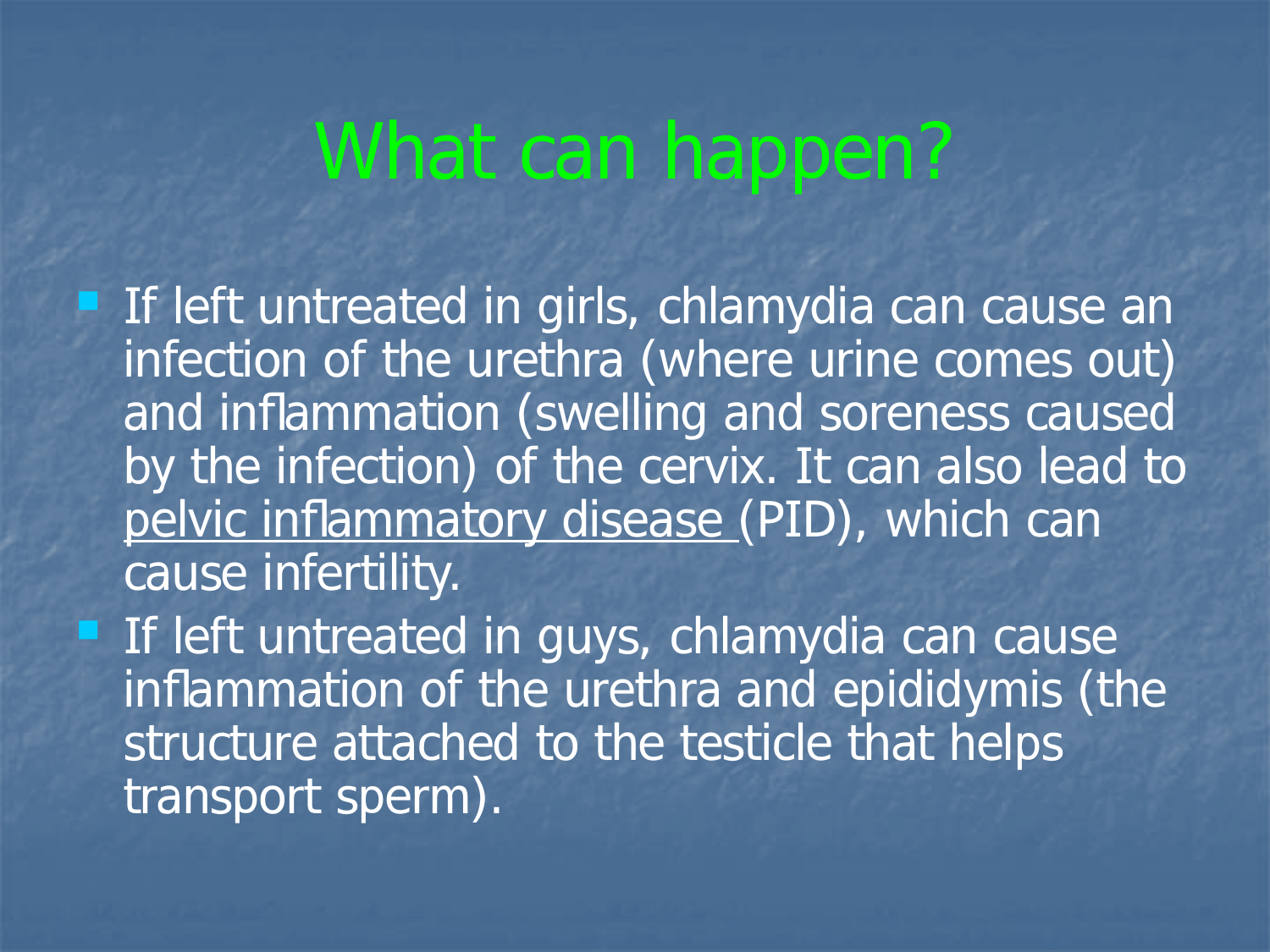

# What can happen?
If left untreated in girls, chlamydia can cause an infection of the urethra (where urine comes out) and inflammation (swelling and soreness caused by the infection) of the cervix. It can also lead to pelvic inflammatory disease (PID), which can cause infertility.
If left untreated in guys, chlamydia can cause inflammation of the urethra and epididymis (the structure attached to the testicle that helps transport sperm).